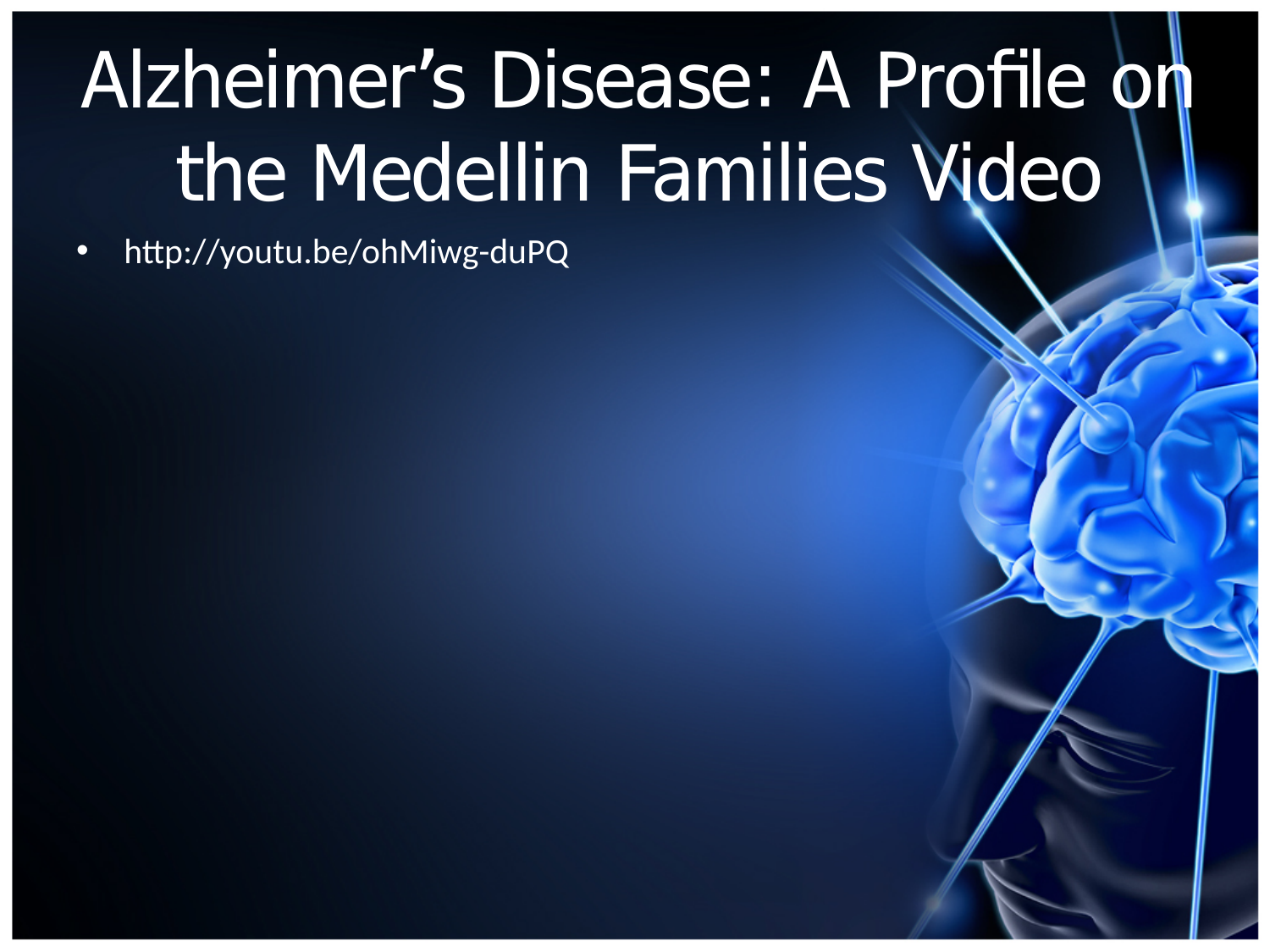

# Alzheimer’s Disease: A Profile on the Medellin Families Video
http://youtu.be/ohMiwg-duPQ